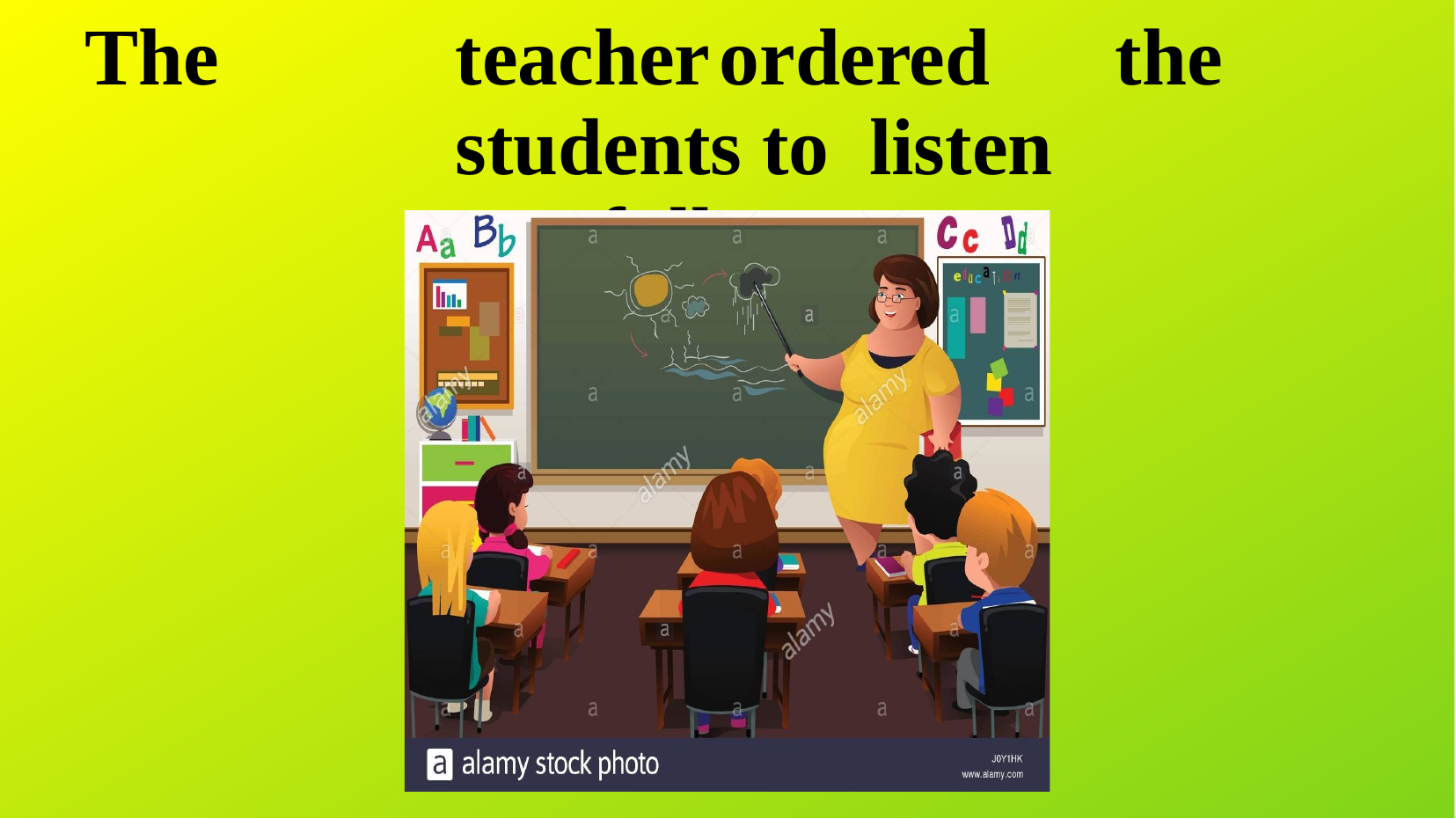

# The	teacher	ordered	the students to  listen	carefully.